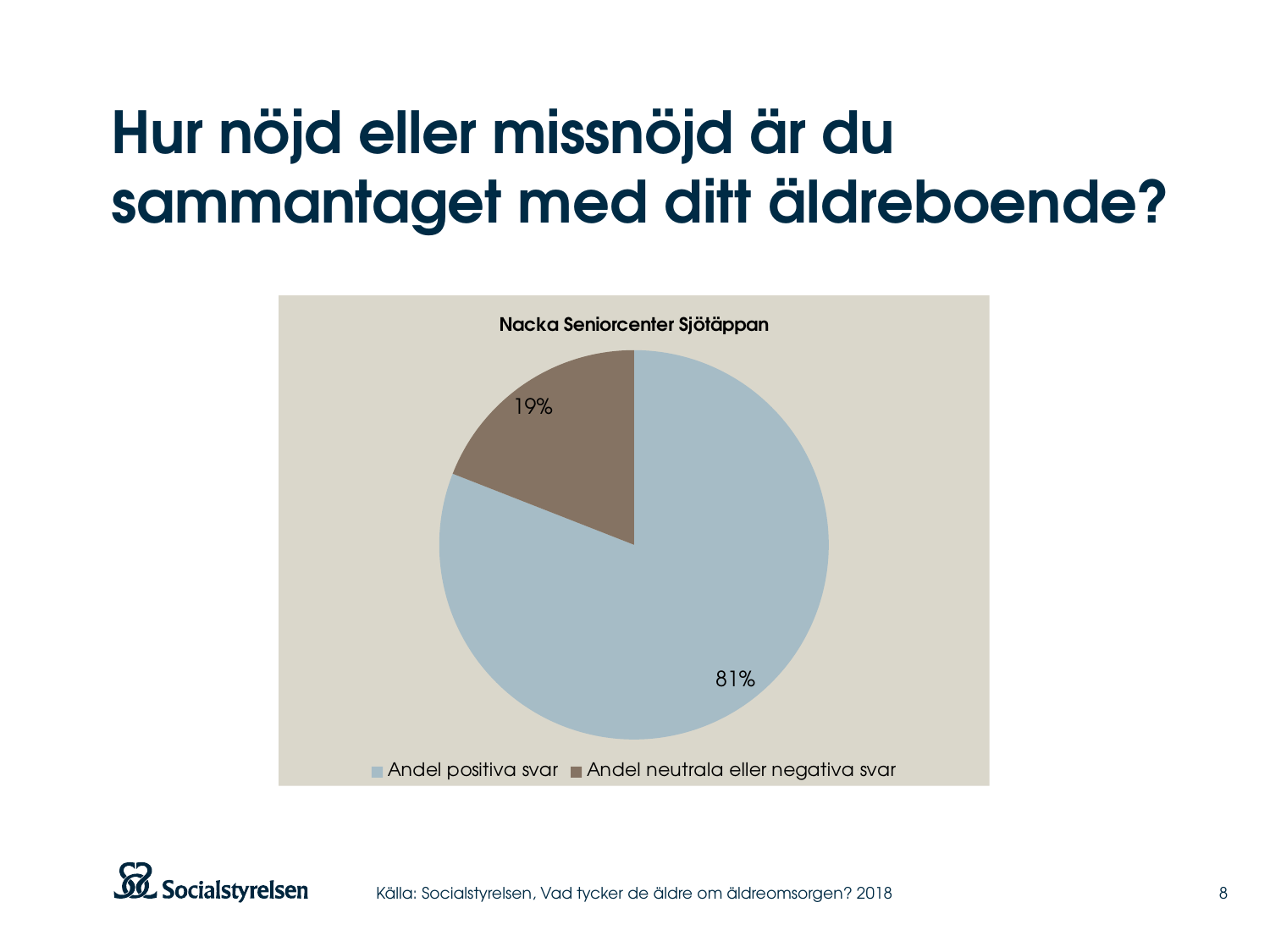

# Hur nöjd eller missnöjd är du sammantaget med ditt äldreboende?

### Chart: Nacka Seniorcenter Sjötäppan

| Category | Verksamhet/område |
|---|---|
| Andel positiva svar | 17.0 |
| Andel neutrala eller negativa svar | 4.0 |
Källa: Socialstyrelsen, Vad tycker de äldre om äldreomsorgen? 2018
8